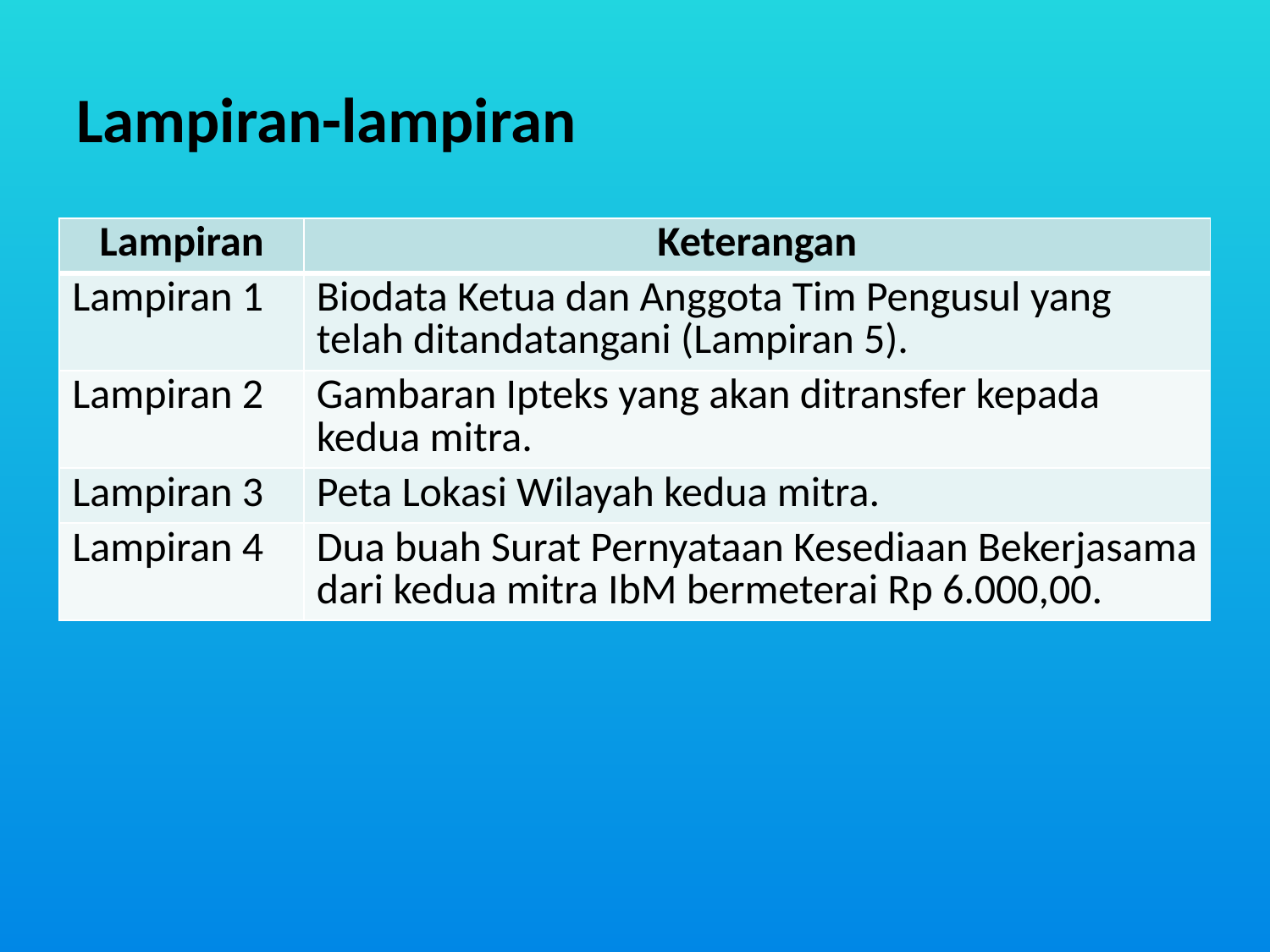

# Lampiran-lampiran
| Lampiran | Keterangan |
| --- | --- |
| Lampiran 1 | Biodata Ketua dan Anggota Tim Pengusul yang telah ditandatangani (Lampiran 5). |
| Lampiran 2 | Gambaran Ipteks yang akan ditransfer kepada kedua mitra. |
| Lampiran 3 | Peta Lokasi Wilayah kedua mitra. |
| Lampiran 4 | Dua buah Surat Pernyataan Kesediaan Bekerjasama dari kedua mitra IbM bermeterai Rp 6.000,00. |